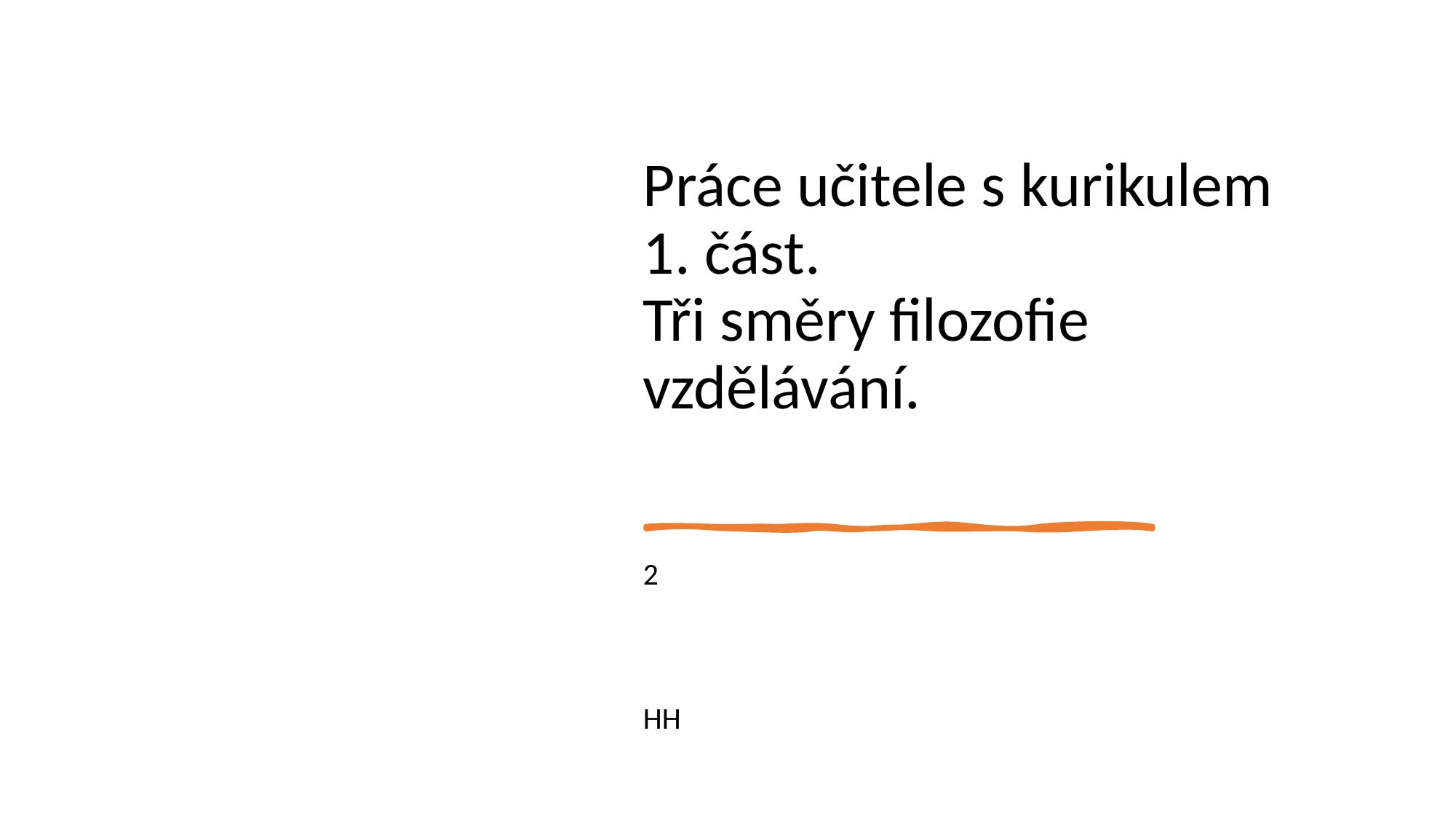

# Práce učitele s kurikulem 1. část. Tři směry filozofie vzdělávání.

2

HH